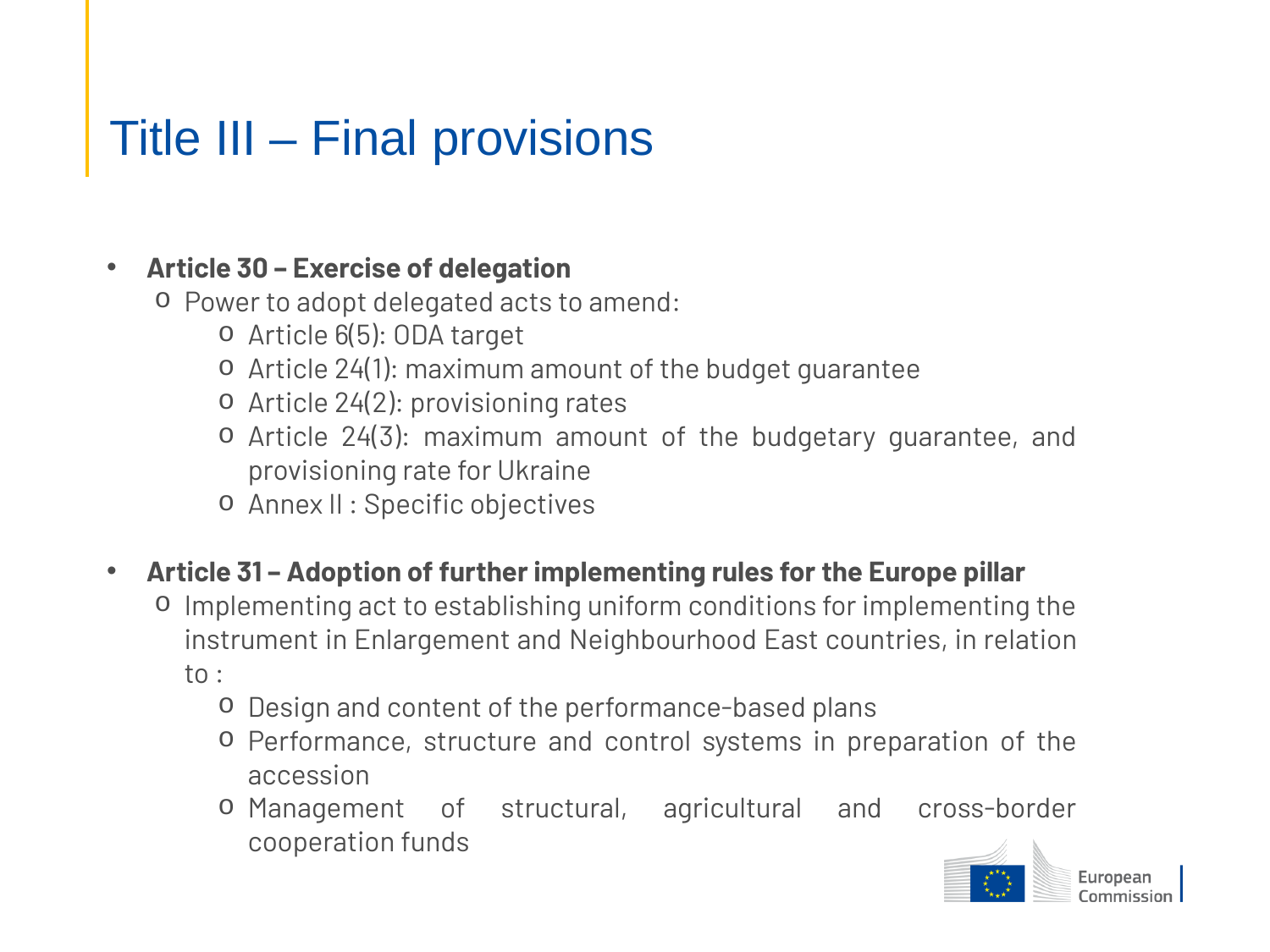

# Title III – Final provisions
Article 30 – Exercise of delegation
Power to adopt delegated acts to amend:
Article 6(5): ODA target
Article 24(1): maximum amount of the budget guarantee
Article 24(2): provisioning rates
Article 24(3): maximum amount of the budgetary guarantee, and provisioning rate for Ukraine
Annex II : Specific objectives

Article 31 – Adoption of further implementing rules for the Europe pillar
Implementing act to establishing uniform conditions for implementing the instrument in Enlargement and Neighbourhood East countries, in relation to :
Design and content of the performance-based plans
Performance, structure and control systems in preparation of the accession
Management of structural, agricultural and cross-border cooperation funds